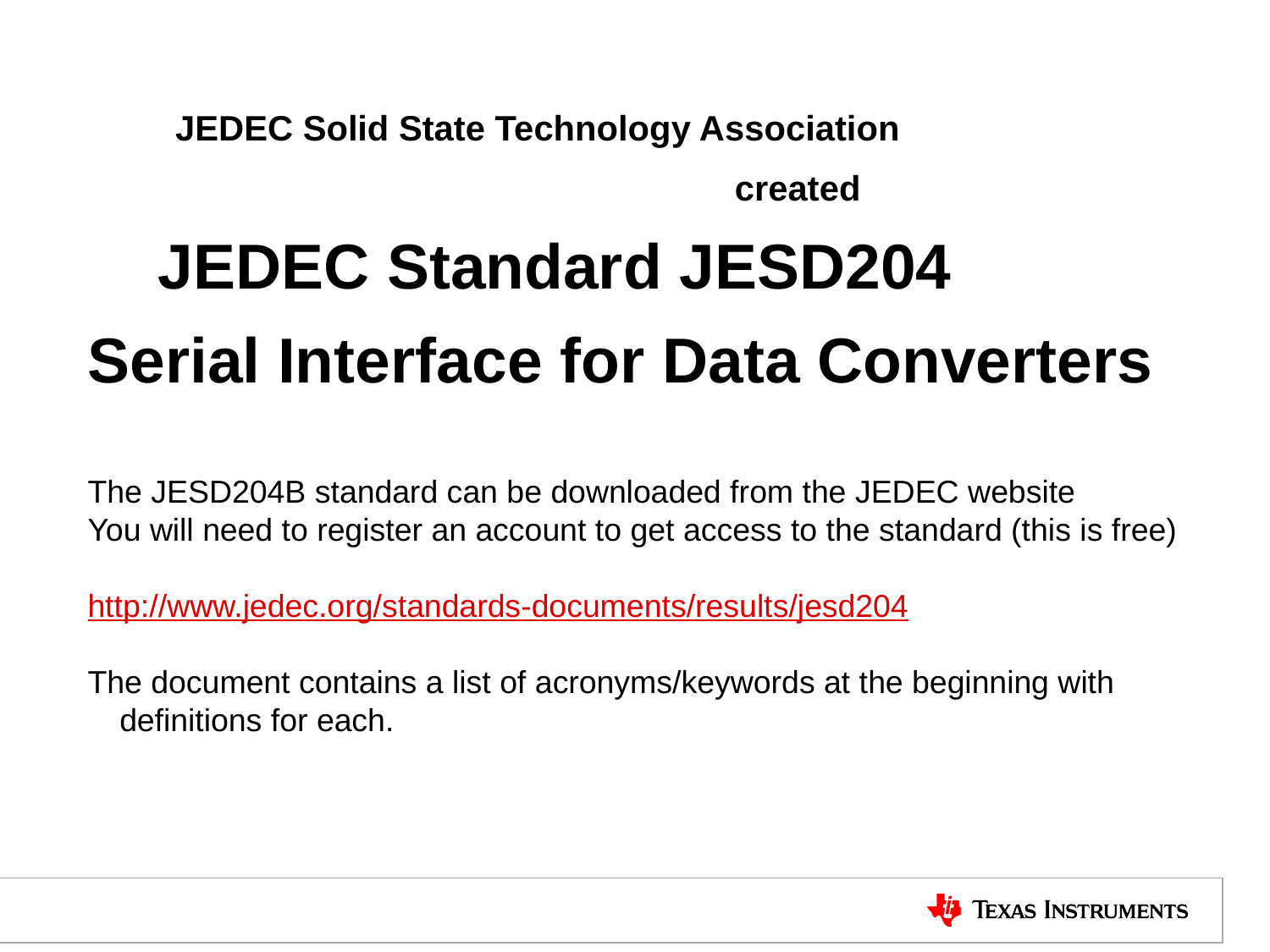

JEDEC Solid State Technology Association
					           created
    JEDEC Standard JESD204
Serial Interface for Data Converters

The JESD204B standard can be downloaded from the JEDEC website
You will need to register an account to get access to the standard (this is free)
http://www.jedec.org/standards-documents/results/jesd204

The document contains a list of acronyms/keywords at the beginning with definitions for each.

TI Information – NDA Required